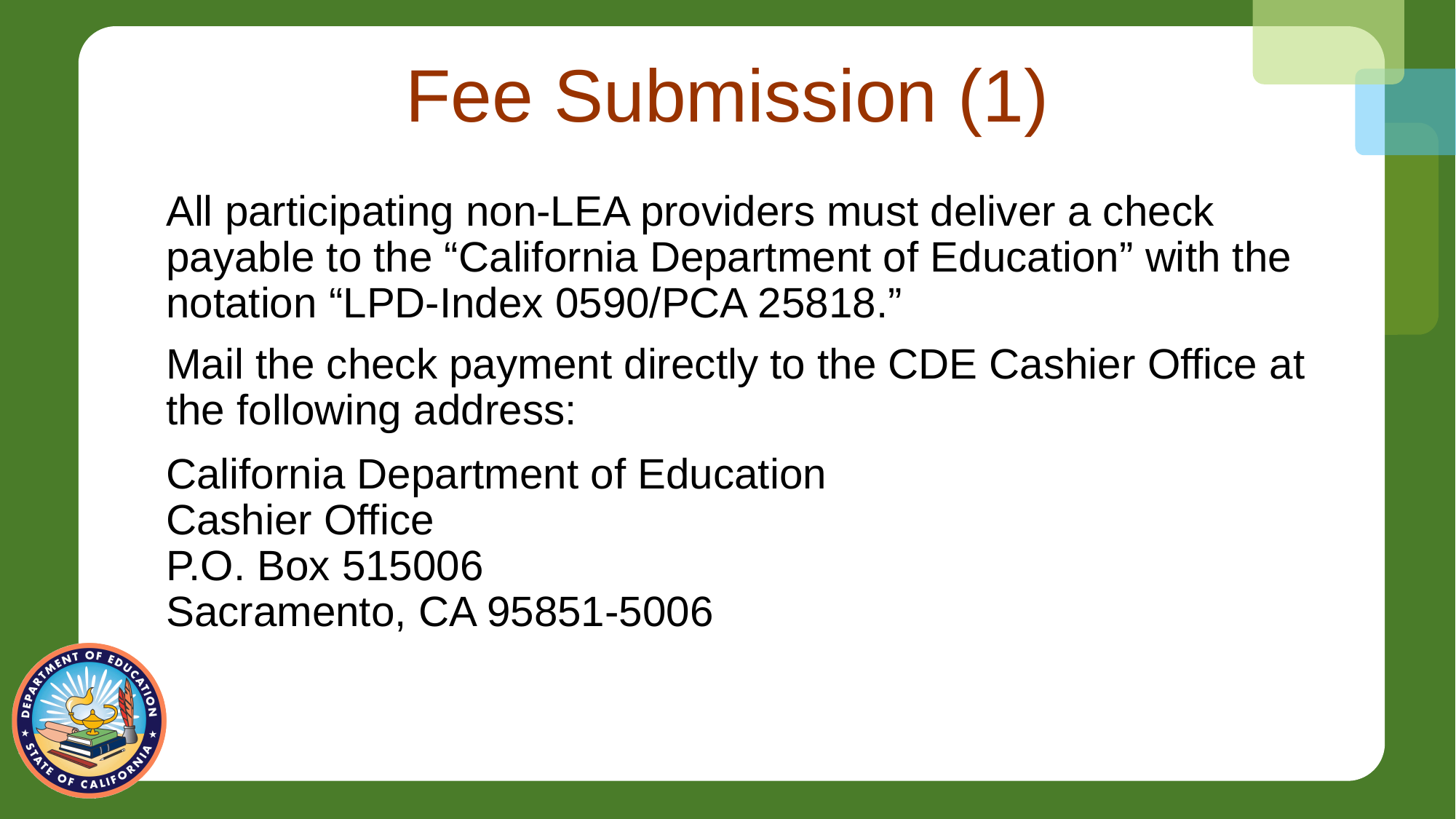

# Fee Submission (1)
All participating non-LEA providers must deliver a check payable to the “California Department of Education” with the notation “LPD-Index 0590/PCA 25818.”
Mail the check payment directly to the CDE Cashier Office at the following address:
California Department of Education
Cashier Office
P.O. Box 515006
Sacramento, CA 95851-5006